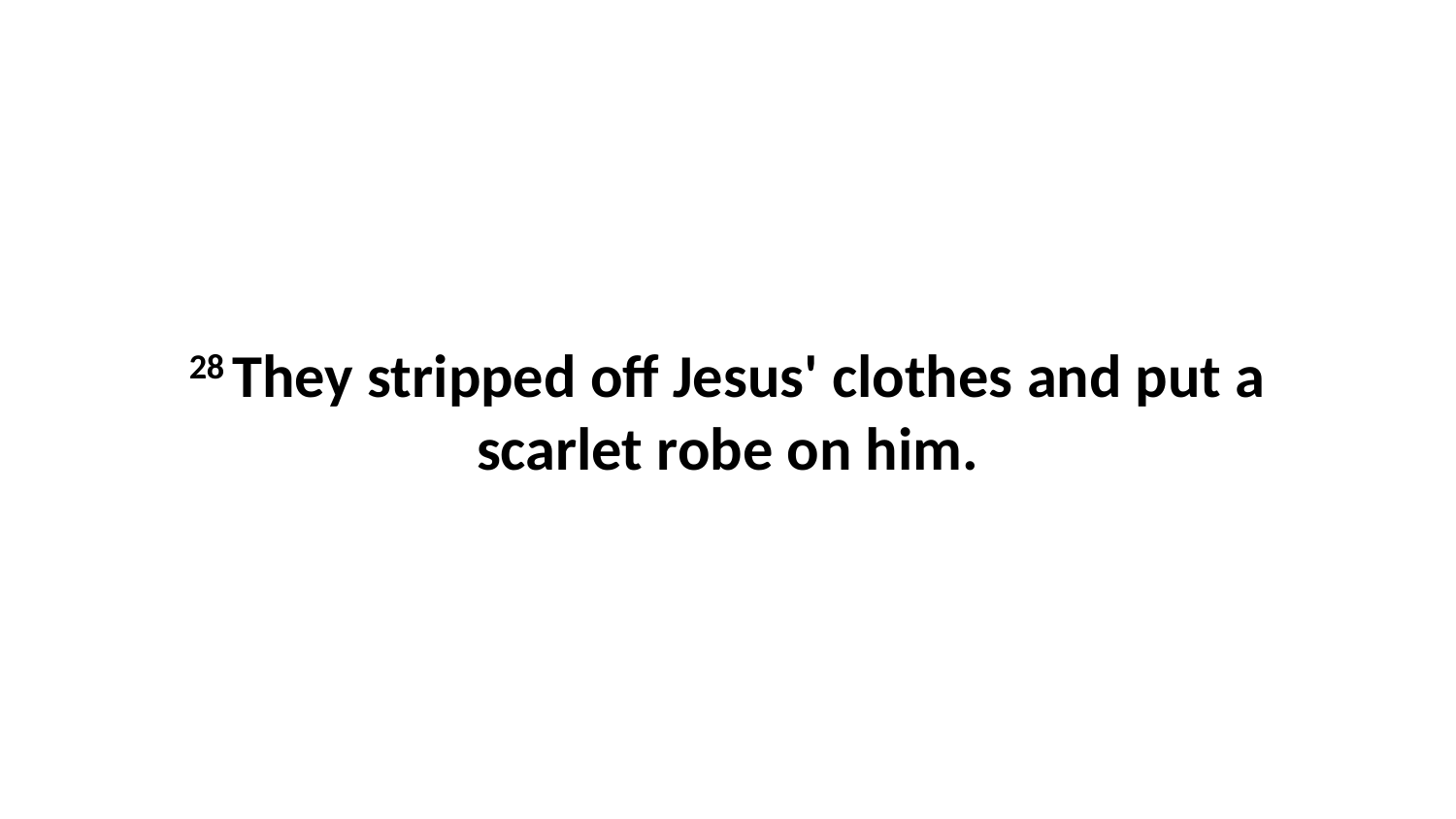

28 They stripped off Jesus' clothes and put a scarlet robe on him.